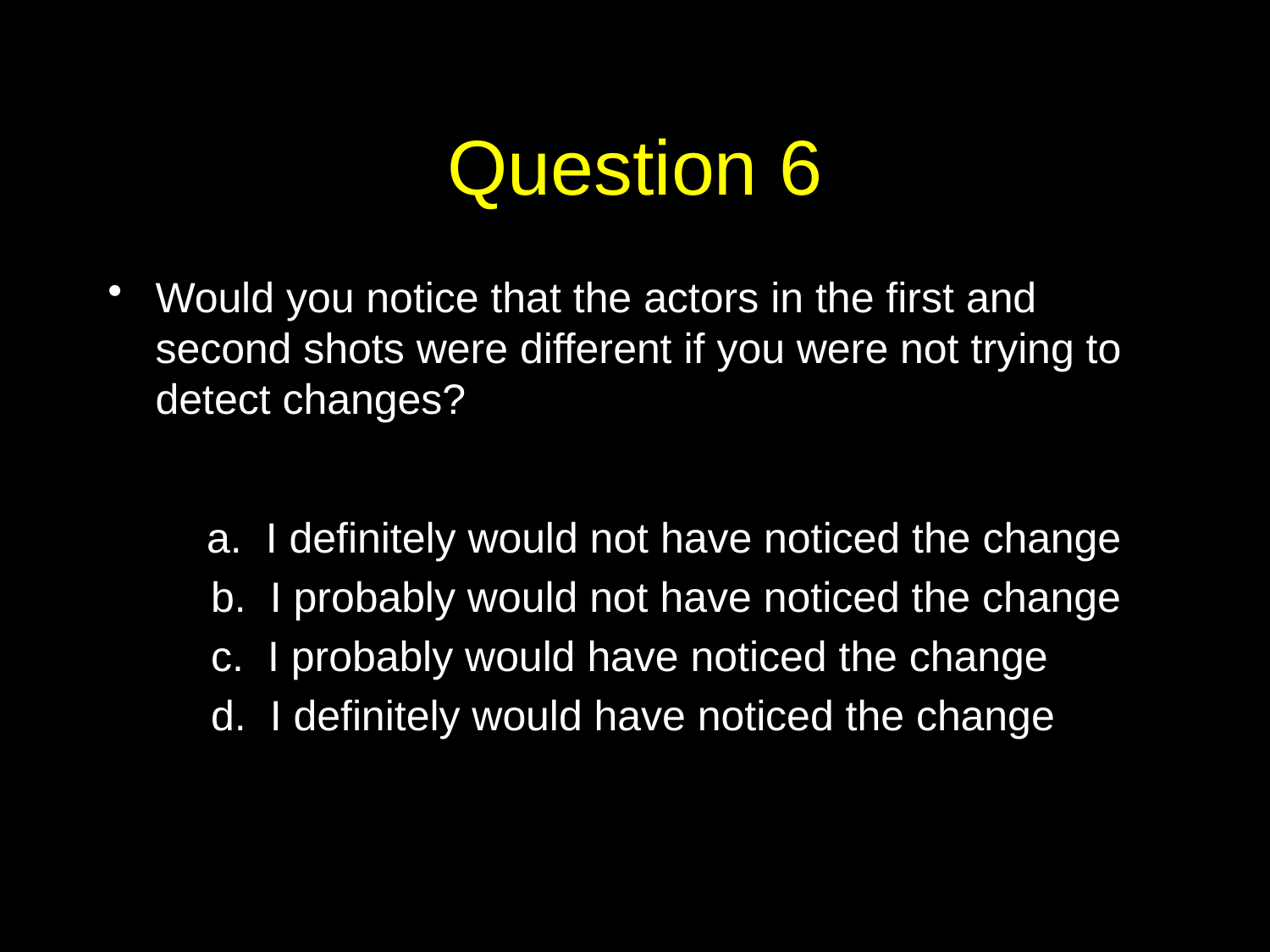

Question 6
Would you notice that the actors in the first and second shots were different if you were not trying to detect changes?

   a.  I definitely would not have noticed the change
	b.  I probably would not have noticed the change
	c.  I probably would have noticed the change
	d.  I definitely would have noticed the change